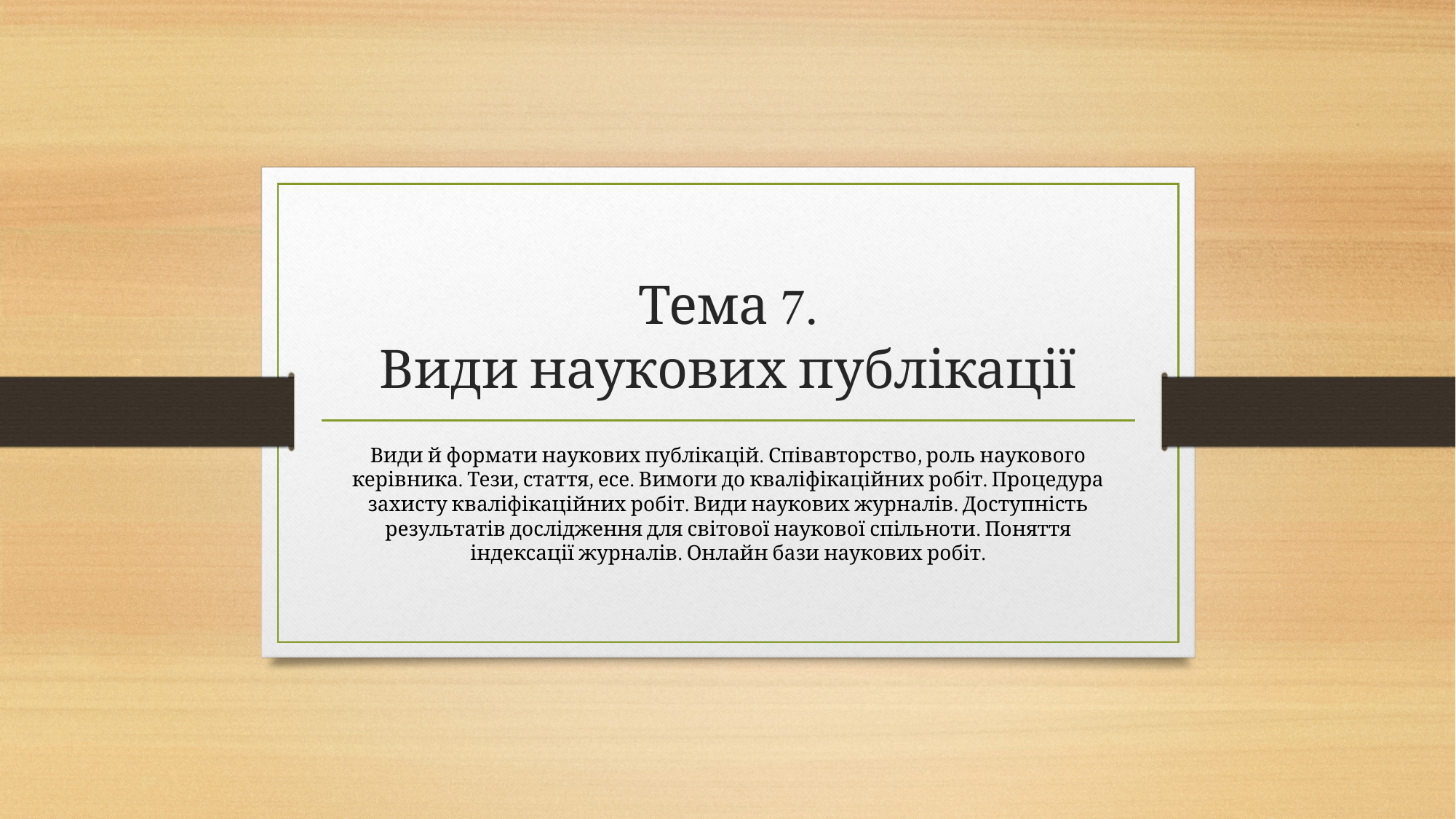

# Тема 7. Види наукових публікації
Види й формати наукових публікацій. Співавторство, роль наукового керівника. Тези, стаття, есе. Вимоги до кваліфікаційних робіт. Процедура захисту кваліфікаційних робіт. Види наукових журналів. Доступність результатів дослідження для світової наукової спільноти. Поняття індексації журналів. Онлайн бази наукових робіт.